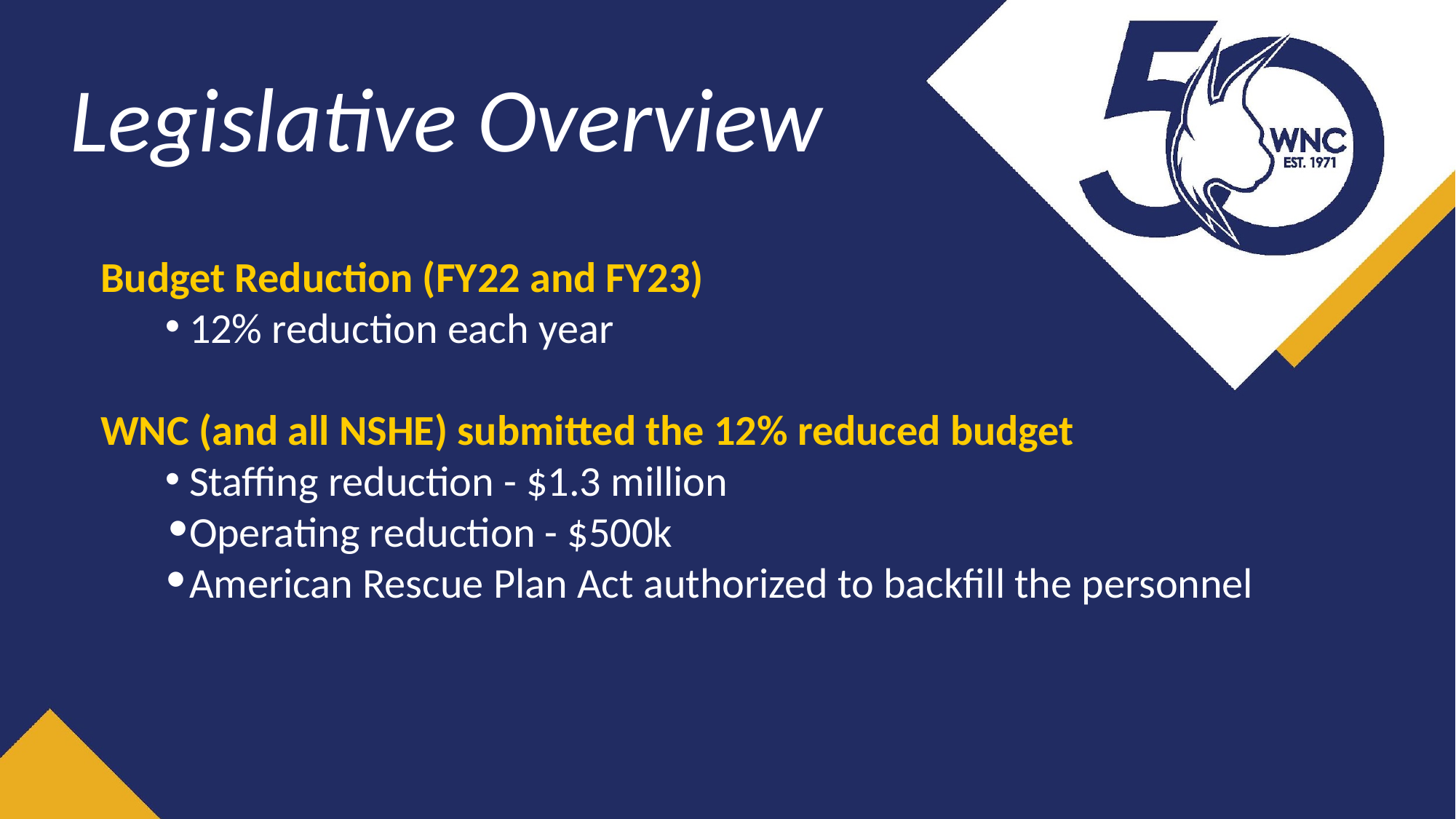

# Legislative Overview
Budget Reduction (FY22 and FY23)
12% reduction each year

WNC (and all NSHE) submitted the 12% reduced budget
Staffing reduction - $1.3 million
Operating reduction - $500k
American Rescue Plan Act authorized to backfill the personnel